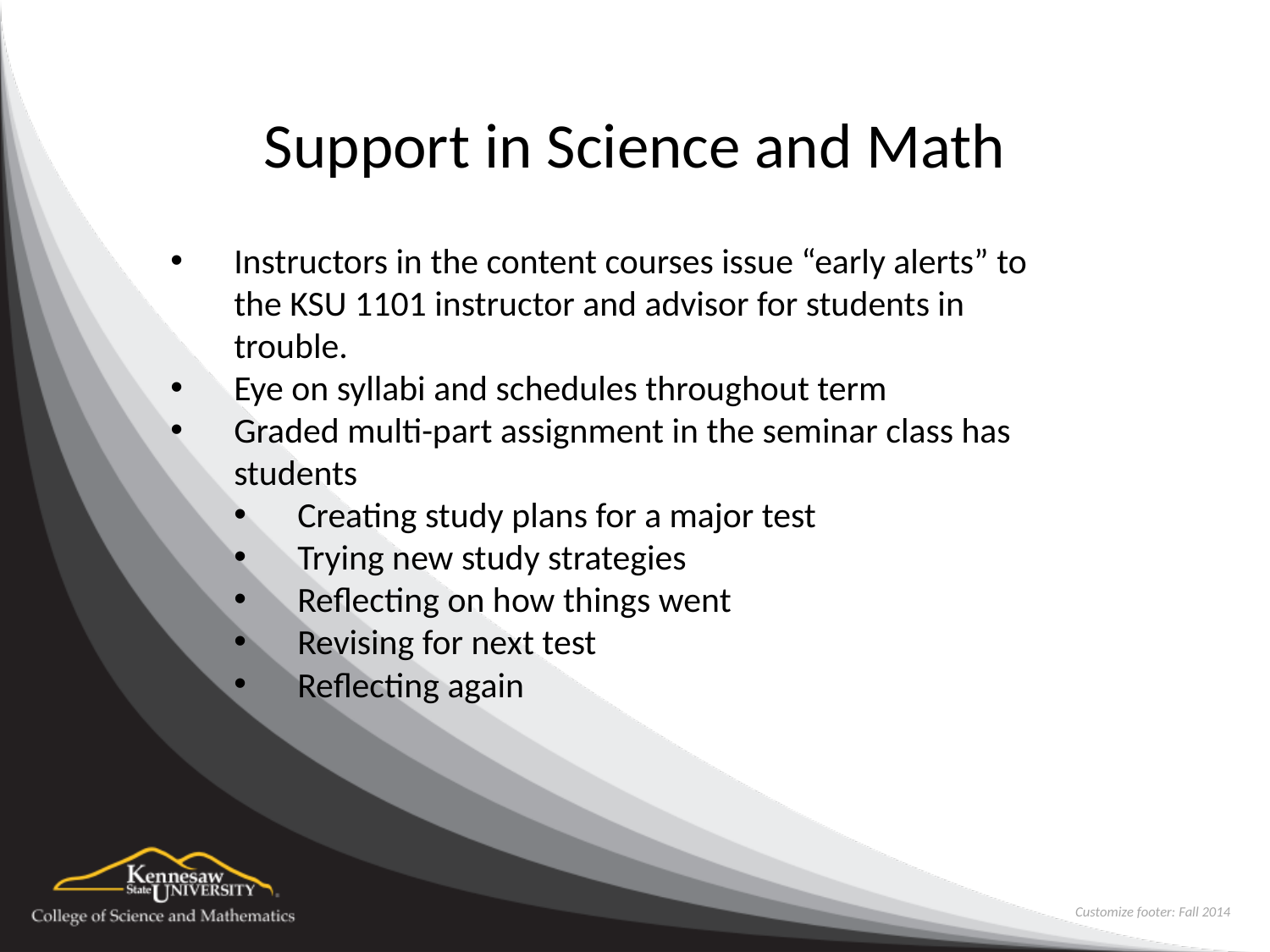

Support in Science and Math
Instructors in the content courses issue “early alerts” to the KSU 1101 instructor and advisor for students in trouble.
Eye on syllabi and schedules throughout term
Graded multi-part assignment in the seminar class has students
Creating study plans for a major test
Trying new study strategies
Reflecting on how things went
Revising for next test
Reflecting again
Customize footer: Fall 2014